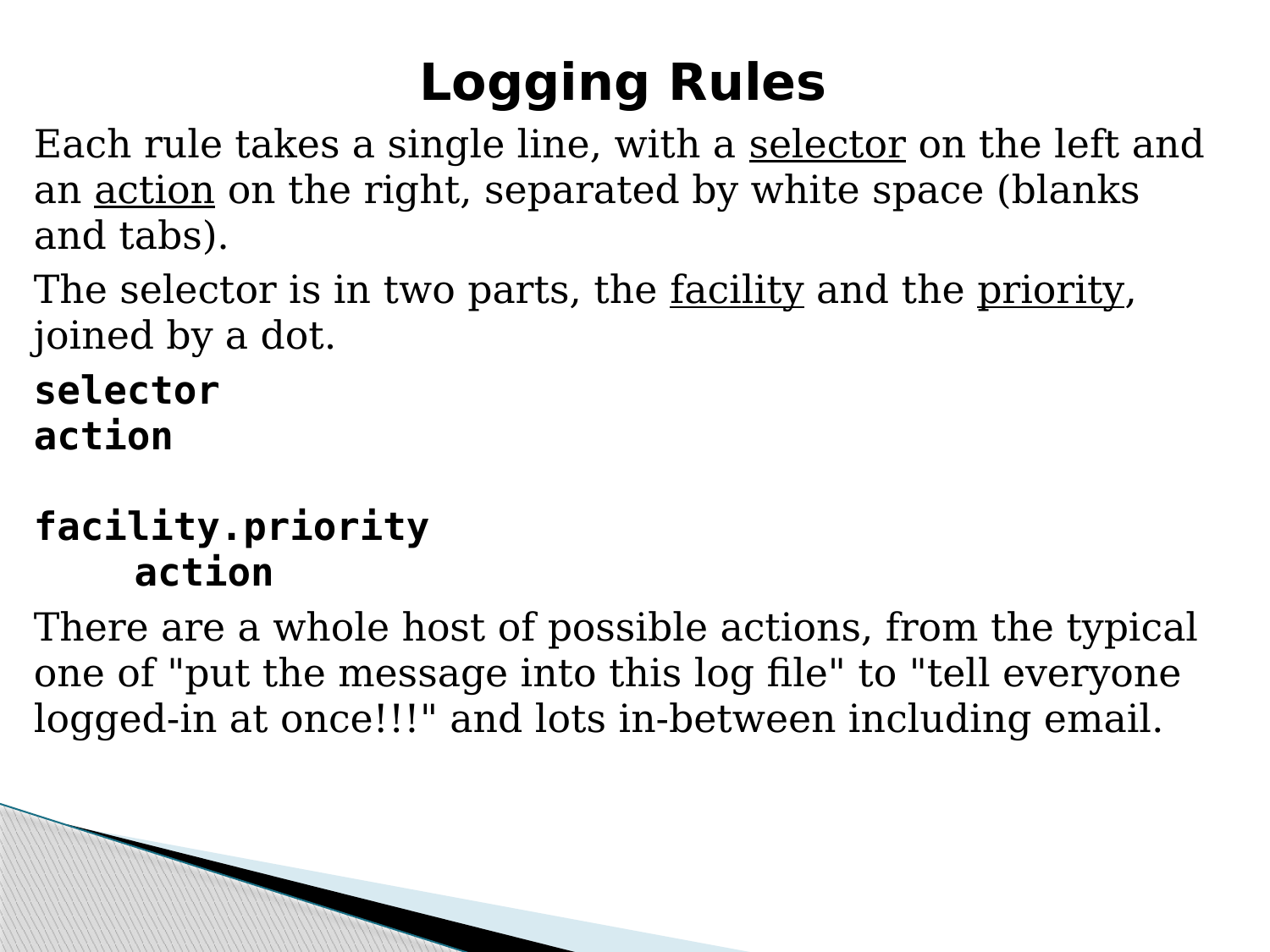

Logging Rules
Each rule takes a single line, with a selector on the left and an action on the right, separated by white space (blanks and tabs).
The selector is in two parts, the facility and the priority, joined by a dot.
selector										action

facility.priority									action
There are a whole host of possible actions, from the typical one of "put the message into this log file" to "tell everyone logged-in at once!!!" and lots in-between including email.